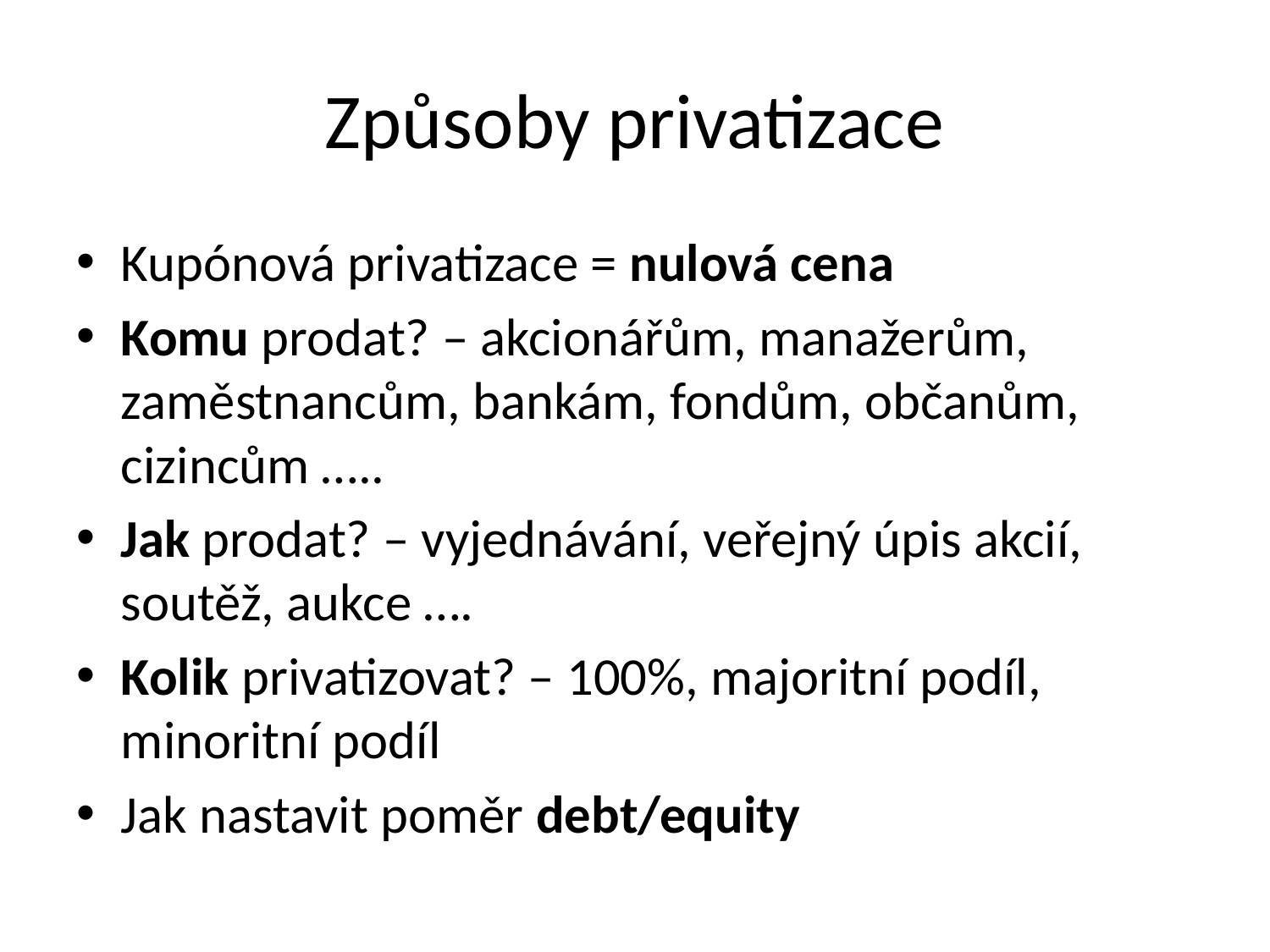

# Způsoby privatizace
Kupónová privatizace = nulová cena
Komu prodat? – akcionářům, manažerům, zaměstnancům, bankám, fondům, občanům, cizincům …..
Jak prodat? – vyjednávání, veřejný úpis akcií, soutěž, aukce ….
Kolik privatizovat? – 100%, majoritní podíl, minoritní podíl
Jak nastavit poměr debt/equity